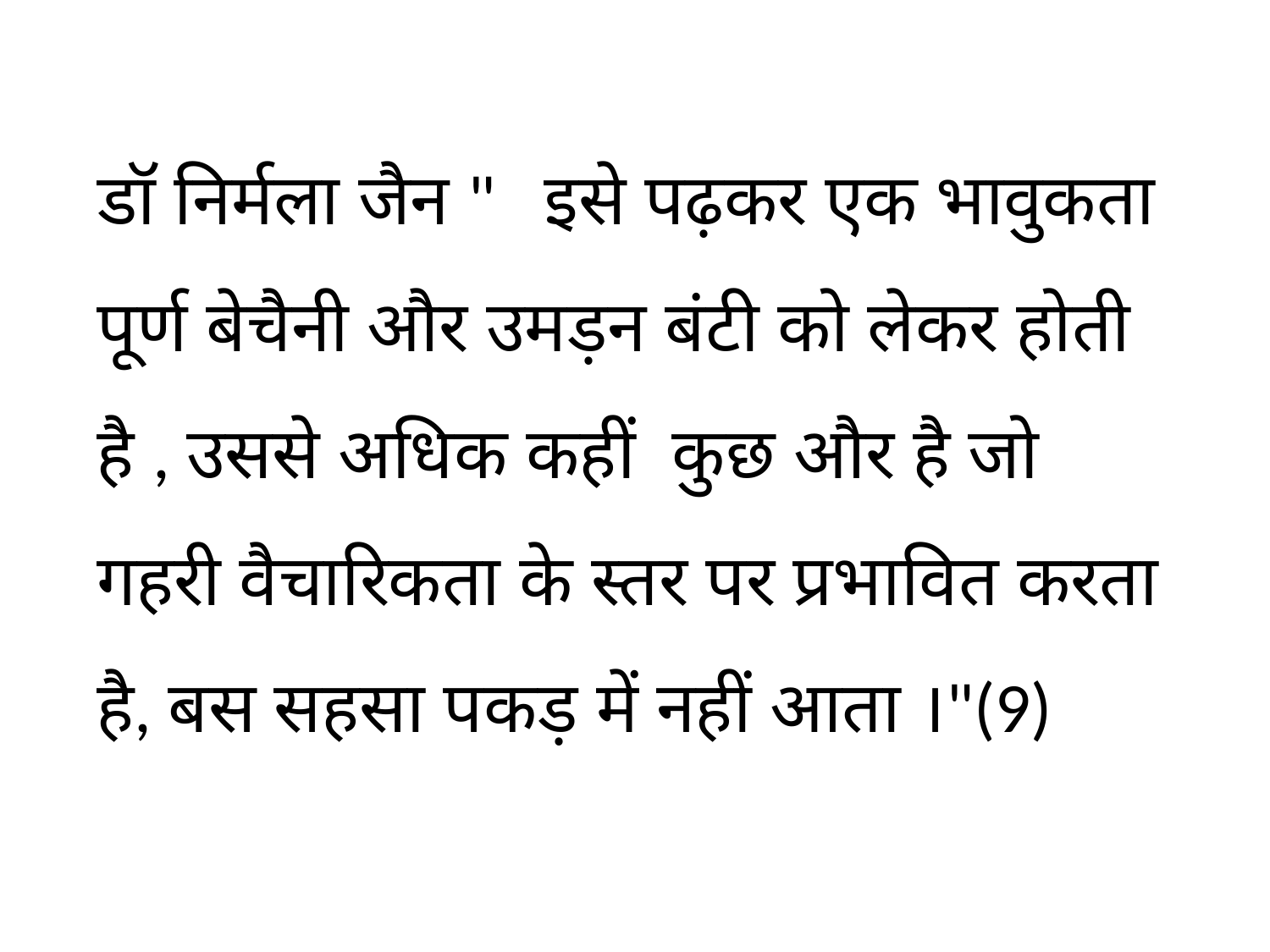

डॉ निर्मला जैन "   इसे पढ़कर एक भावुकता पूर्ण बेचैनी और उमड़न बंटी को लेकर होती है , उससे अधिक कहीं  कुछ और है जो गहरी वैचारिकता के स्तर पर प्रभावित करता है, बस सहसा पकड़ में नहीं आता ।"(9)